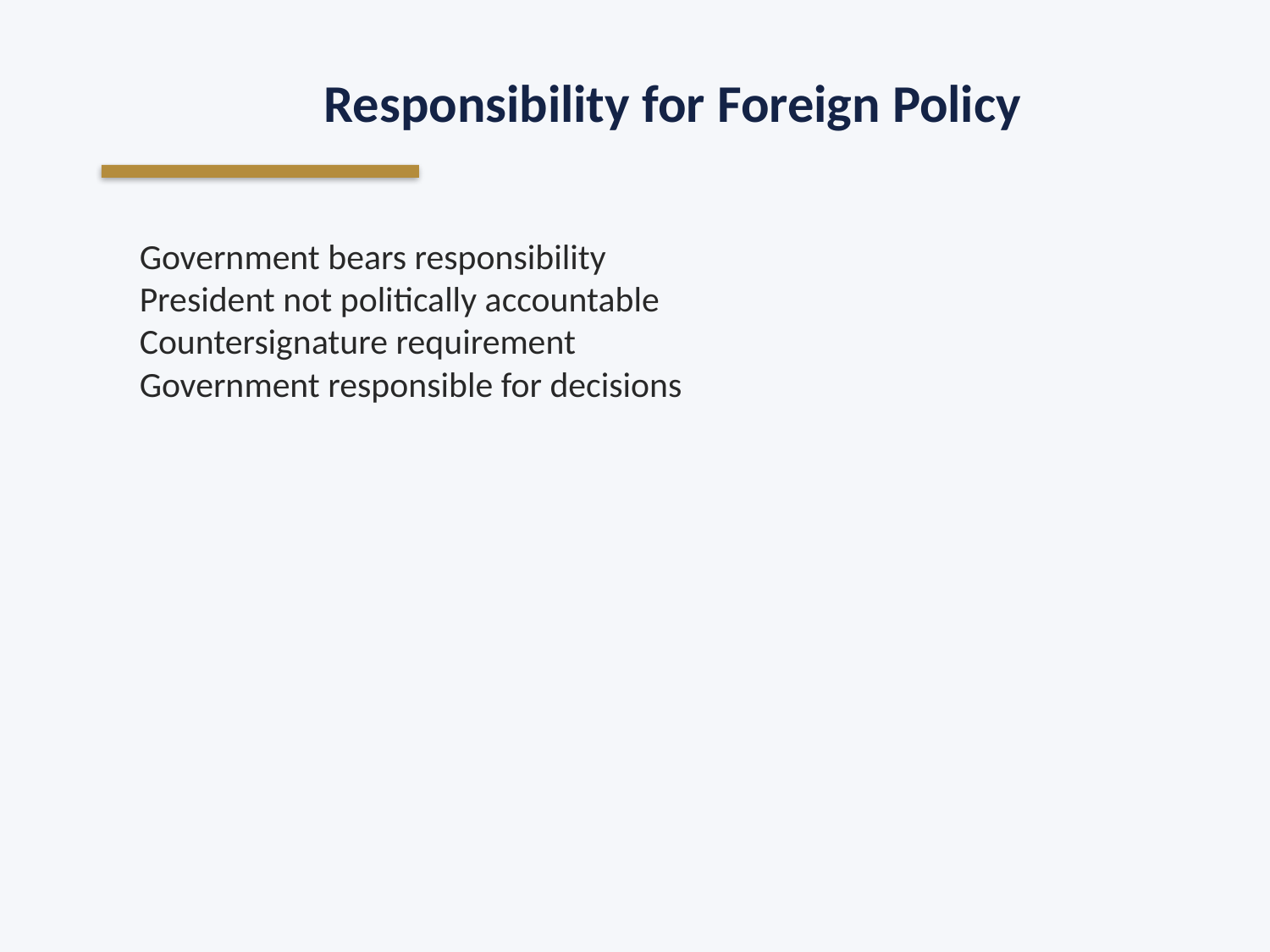

Responsibility for Foreign Policy

Government bears responsibility
President not politically accountable
Countersignature requirement
Government responsible for decisions